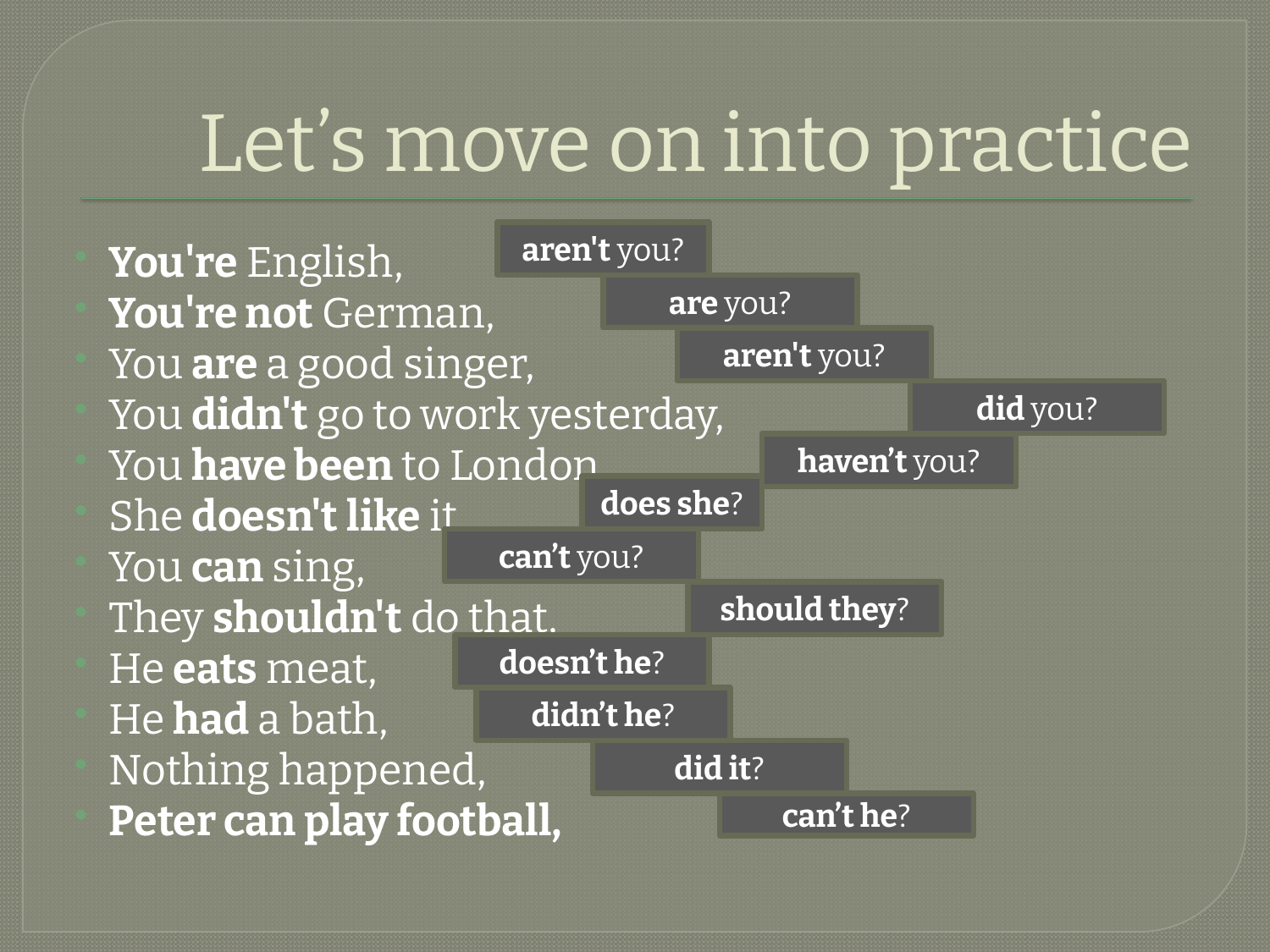

# Let’s move on into practice
aren't you?
You're English,
You're not German,
You are a good singer,
You didn't go to work yesterday,
You have been to London,
She doesn't like it,
You can sing,
They shouldn't do that,
He eats meat,
He had a bath,
Nothing happened,
Peter can play football,
are you?
aren't you?
did you?
haven’t you?
does she?
can’t you?
should they?
doesn’t he?
didn’t he?
did it?
can’t he?